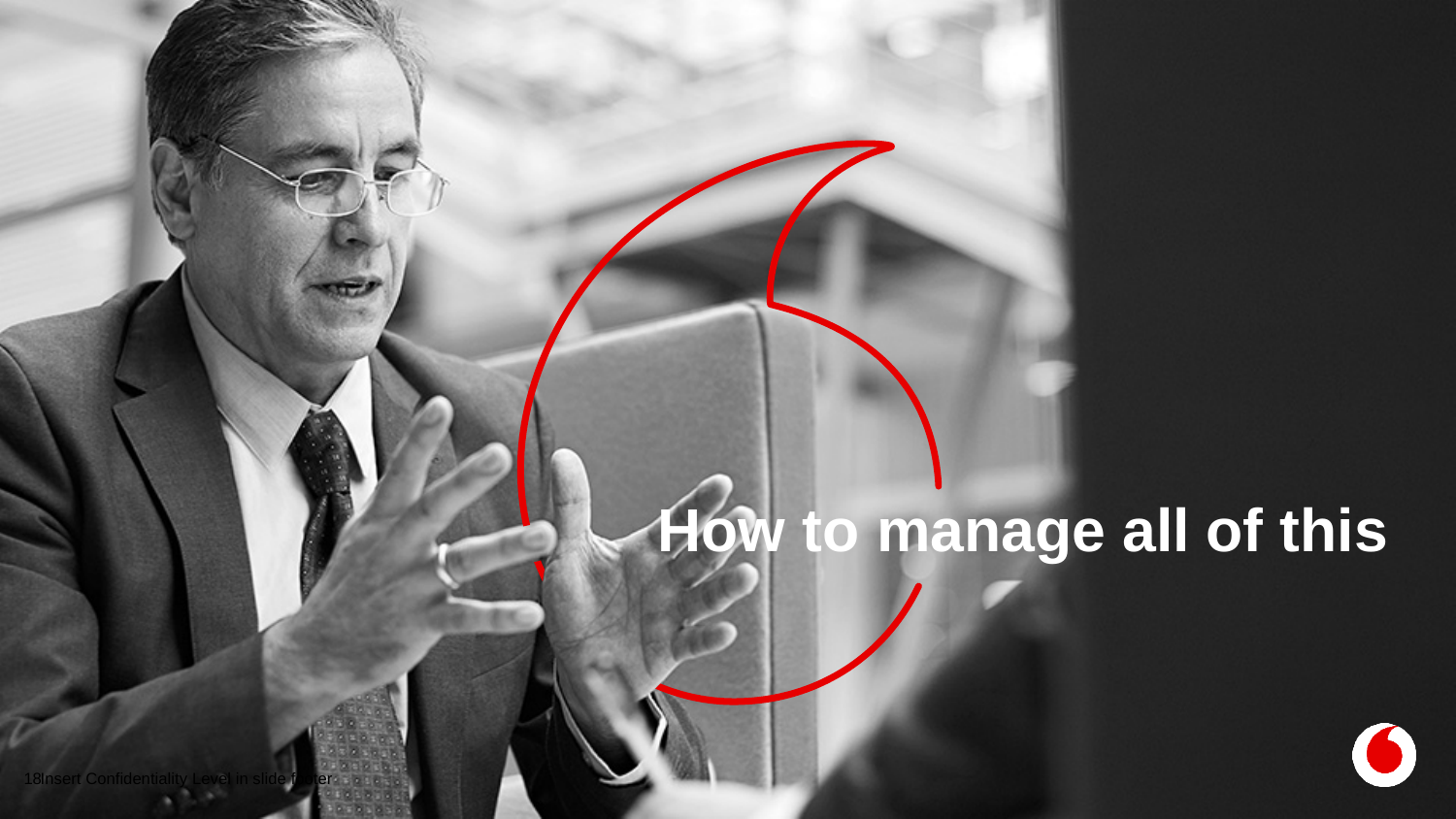

# How to manage all of this
Insert Confidentiality Level in slide footer
18